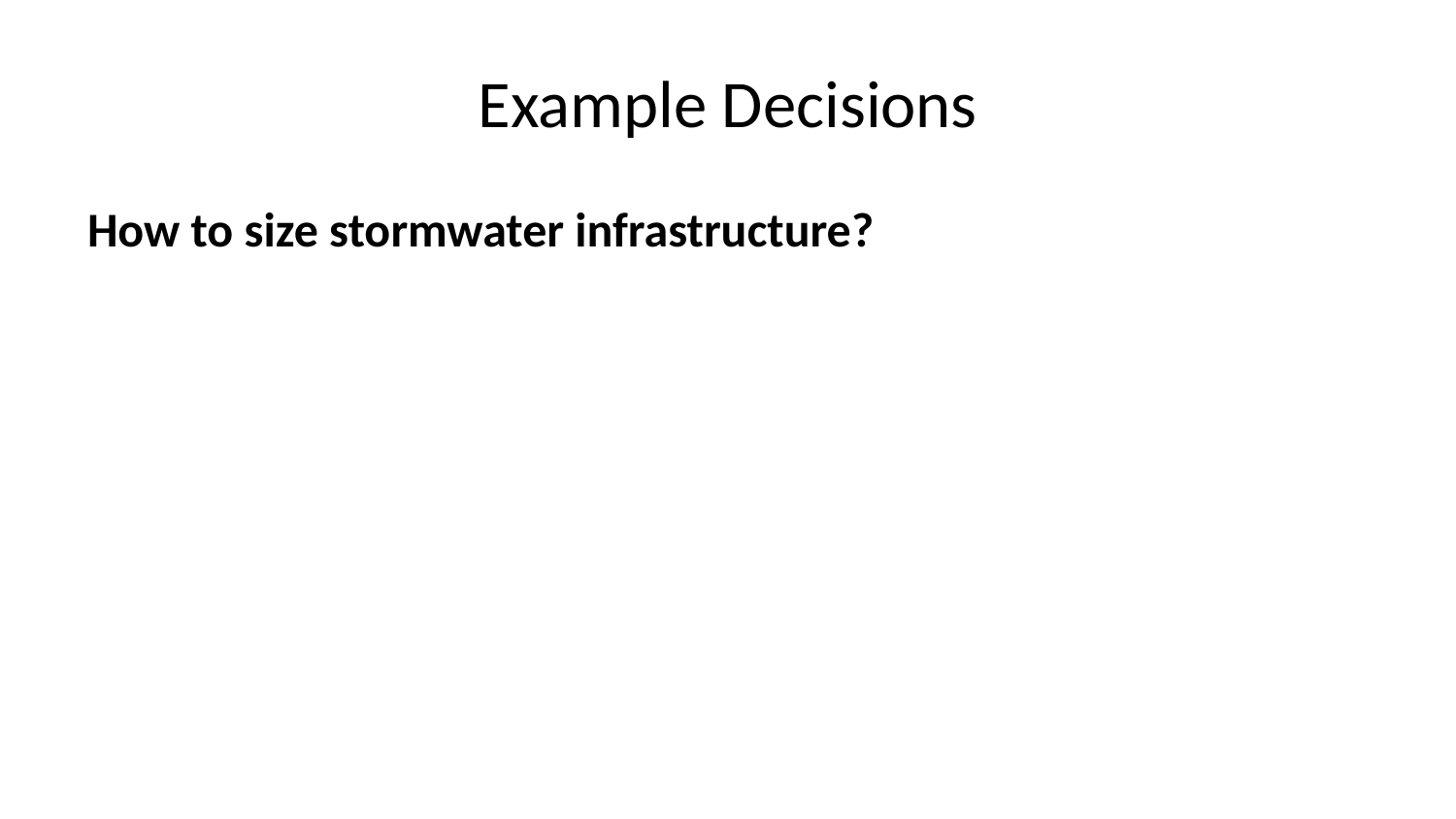

# Example Decisions
How to size stormwater infrastructure?